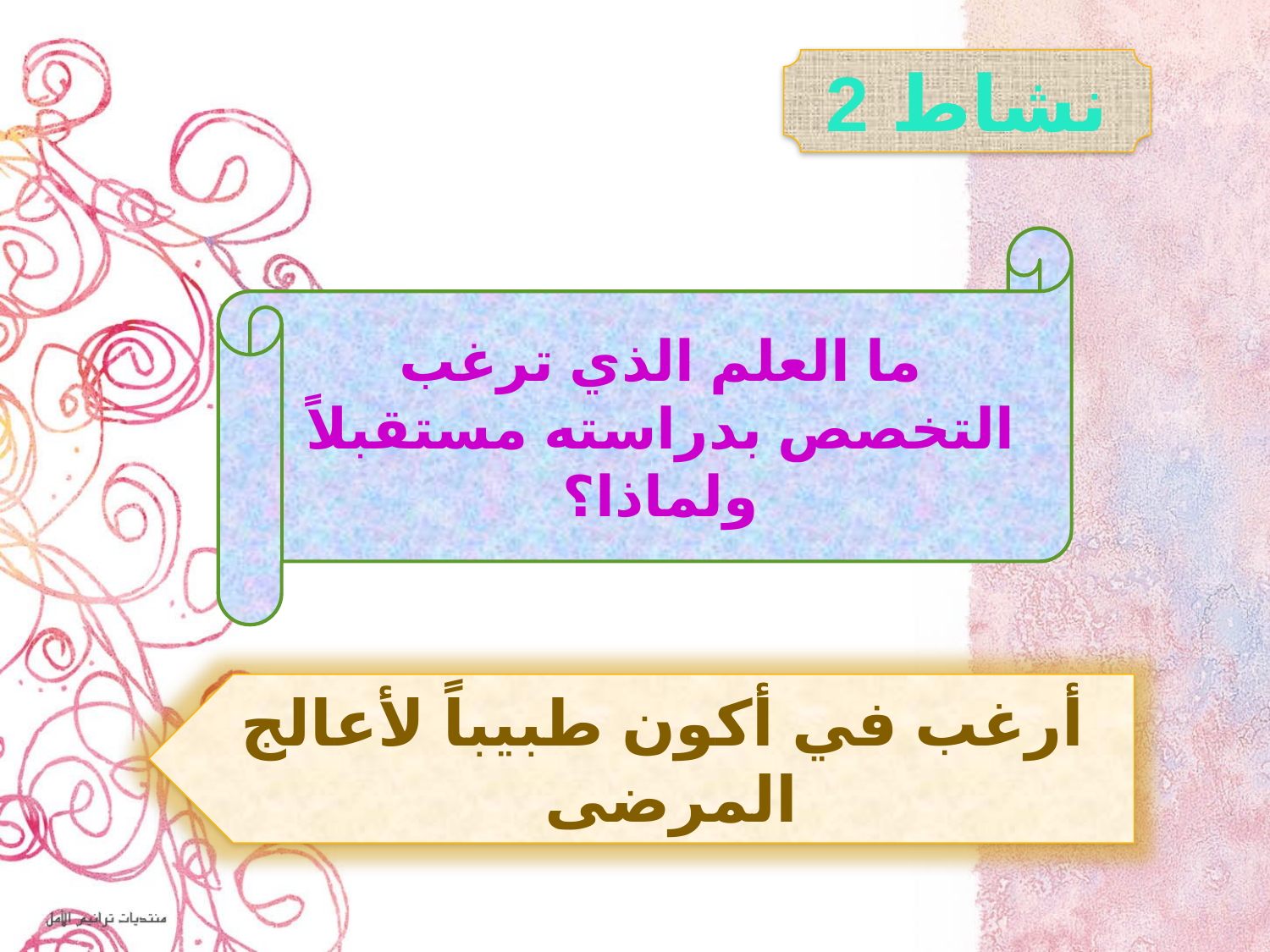

نشاط 2
ما العلم الذي ترغب التخصص بدراسته مستقبلاً ولماذا؟
أرغب في أكون طبيباً لأعالج المرضى